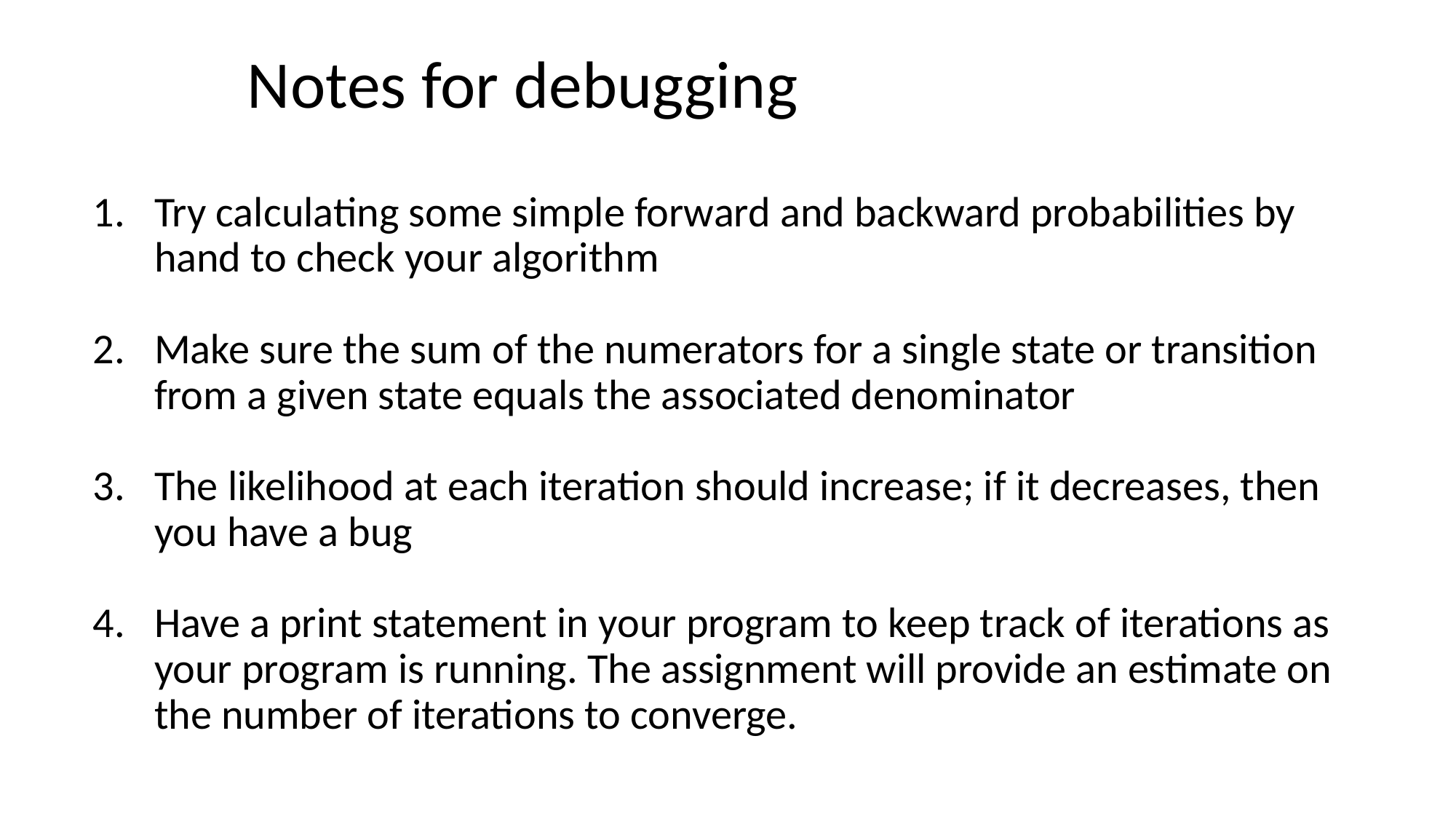

# Notes for debugging
Try calculating some simple forward and backward probabilities by hand to check your algorithm
Make sure the sum of the numerators for a single state or transition from a given state equals the associated denominator
The likelihood at each iteration should increase; if it decreases, then you have a bug
Have a print statement in your program to keep track of iterations as your program is running. The assignment will provide an estimate on the number of iterations to converge.